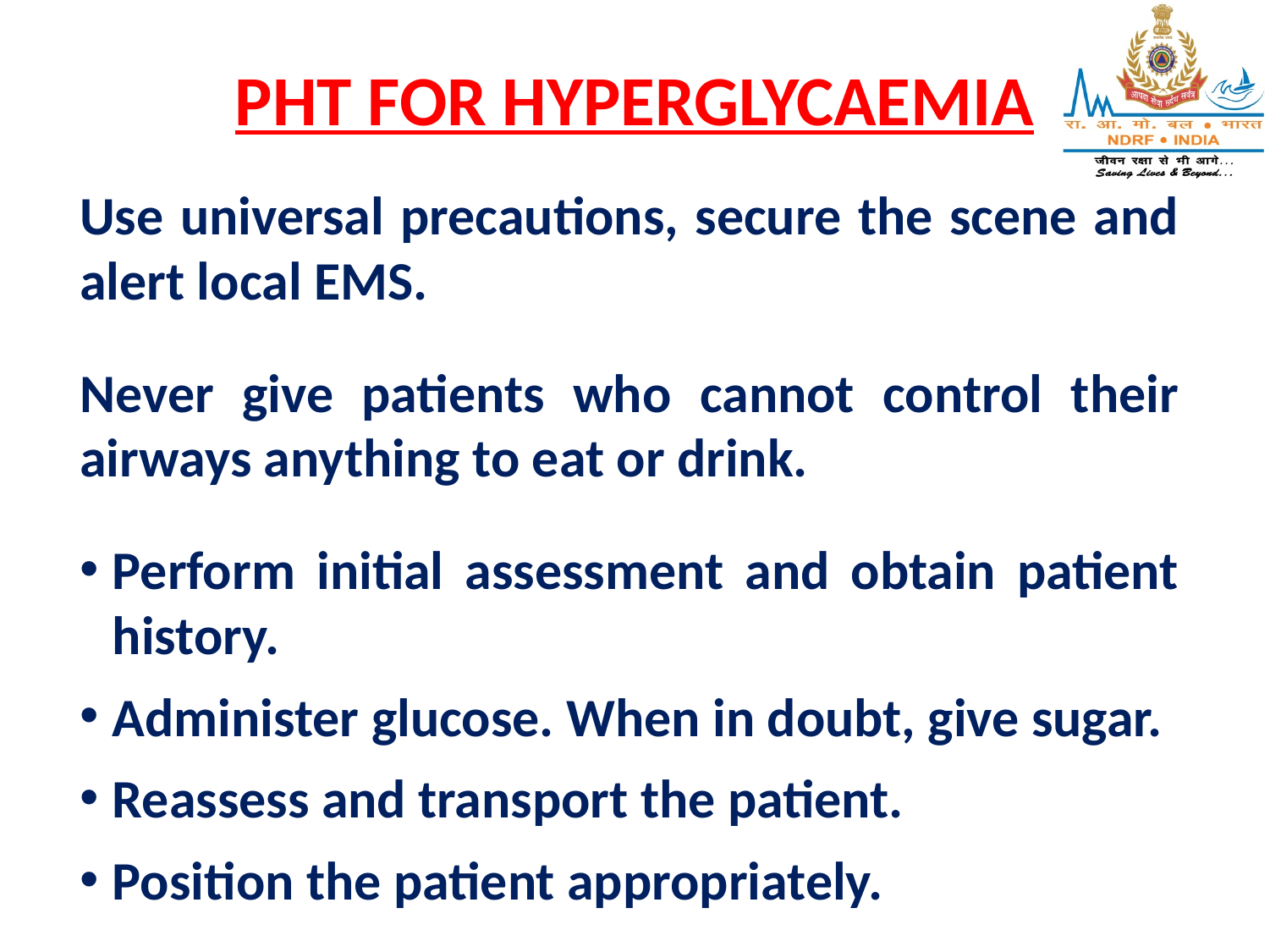

# PHT FOR HYPERGLYCAEMIA
Use universal precautions, secure the scene and alert local EMS.
Never give patients who cannot control their airways anything to eat or drink.
Perform initial assessment and obtain patient history.
Administer glucose. When in doubt, give sugar.
Reassess and transport the patient.
Position the patient appropriately.